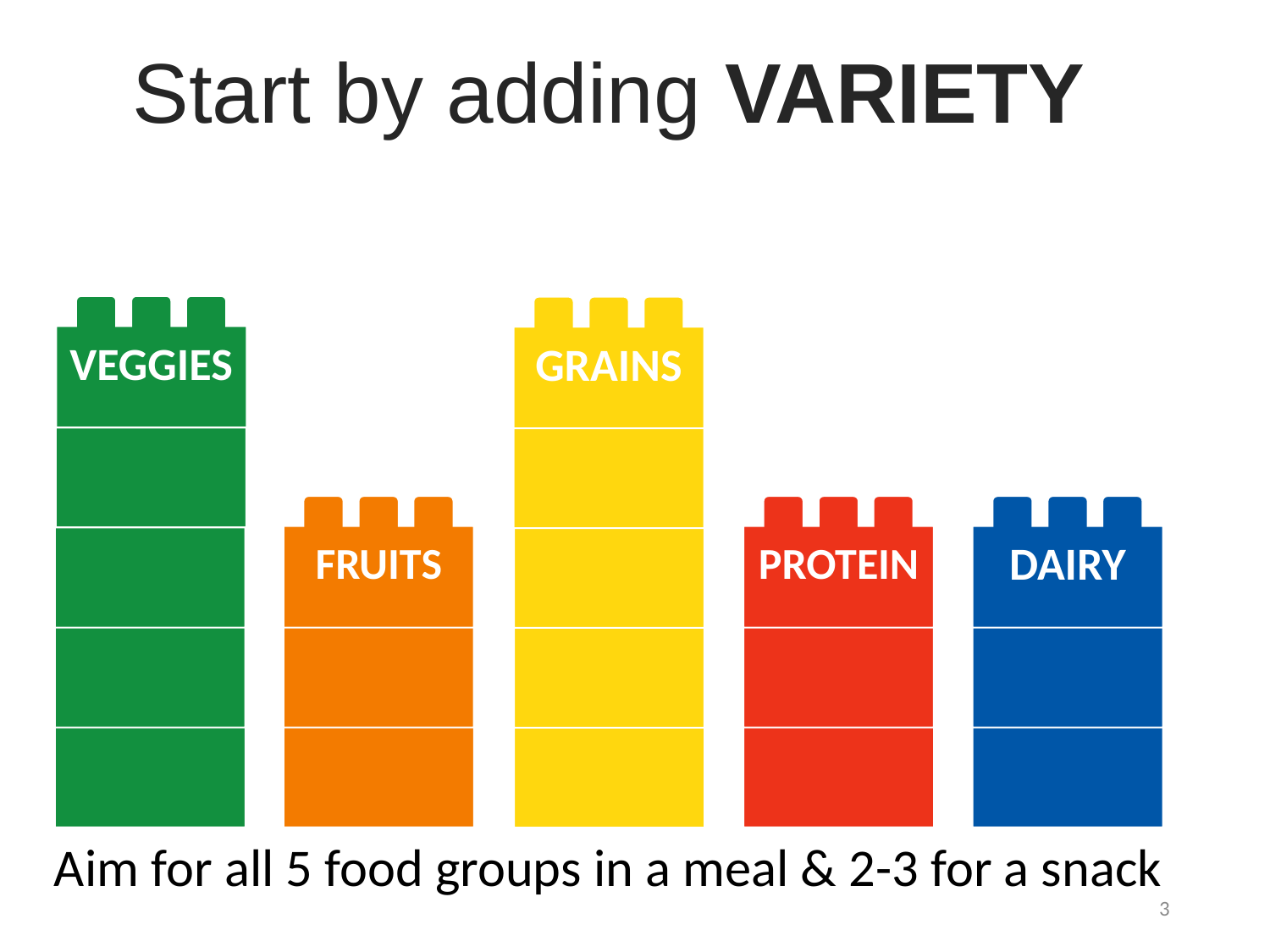

# Start by adding VARIETY
VEGGIES
GRAINS

FRUITS
PROTEIN
DAIRY

Aim for all 5 food groups in a meal & 2-3 for a snack
3